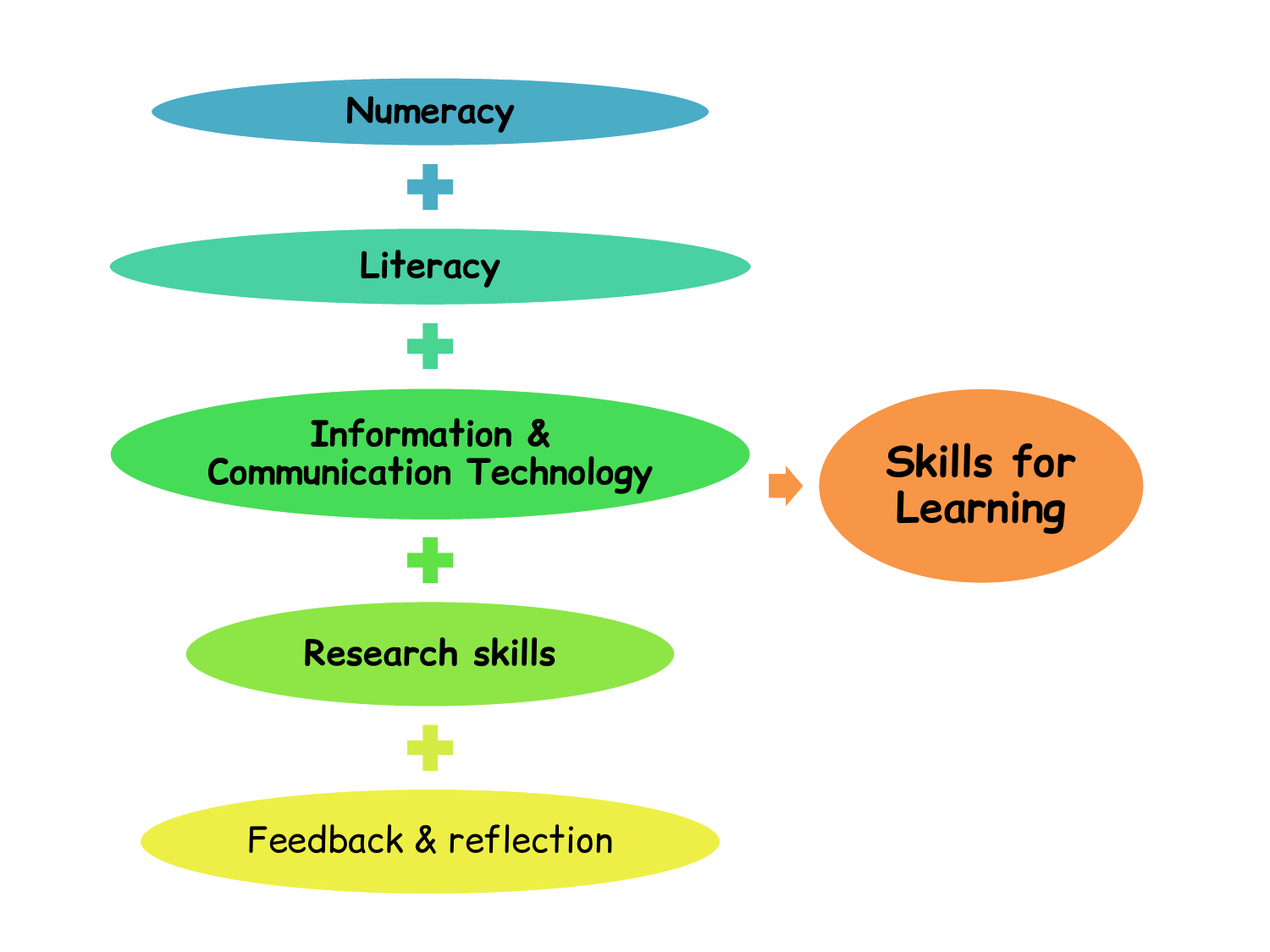

Numeracy

Literacy

Information & Communication Technology

Research skills

Feedback & reflection

Skills for Learning